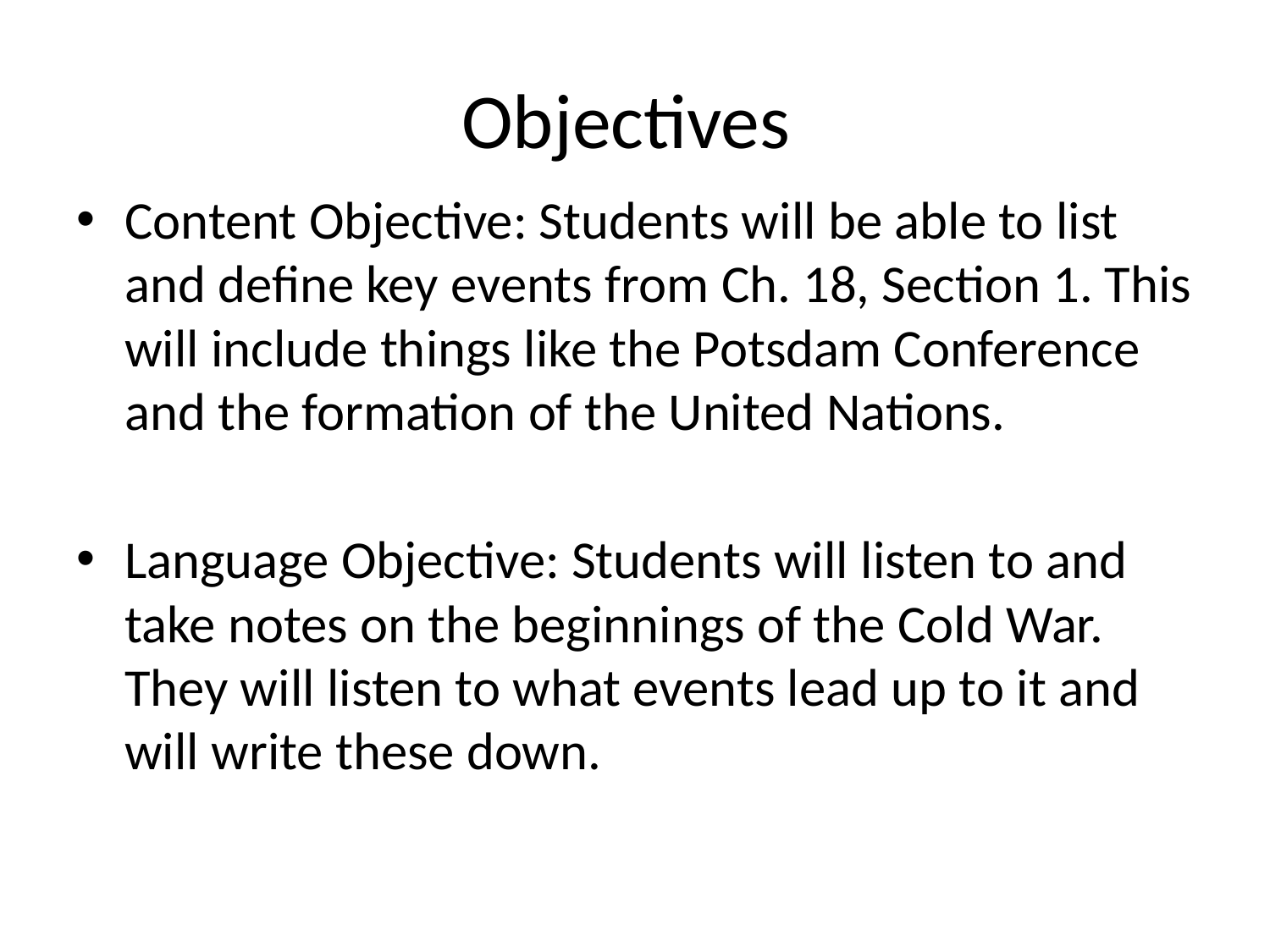

# Objectives
Content Objective: Students will be able to list and define key events from Ch. 18, Section 1. This will include things like the Potsdam Conference and the formation of the United Nations.

Language Objective: Students will listen to and take notes on the beginnings of the Cold War. They will listen to what events lead up to it and will write these down.